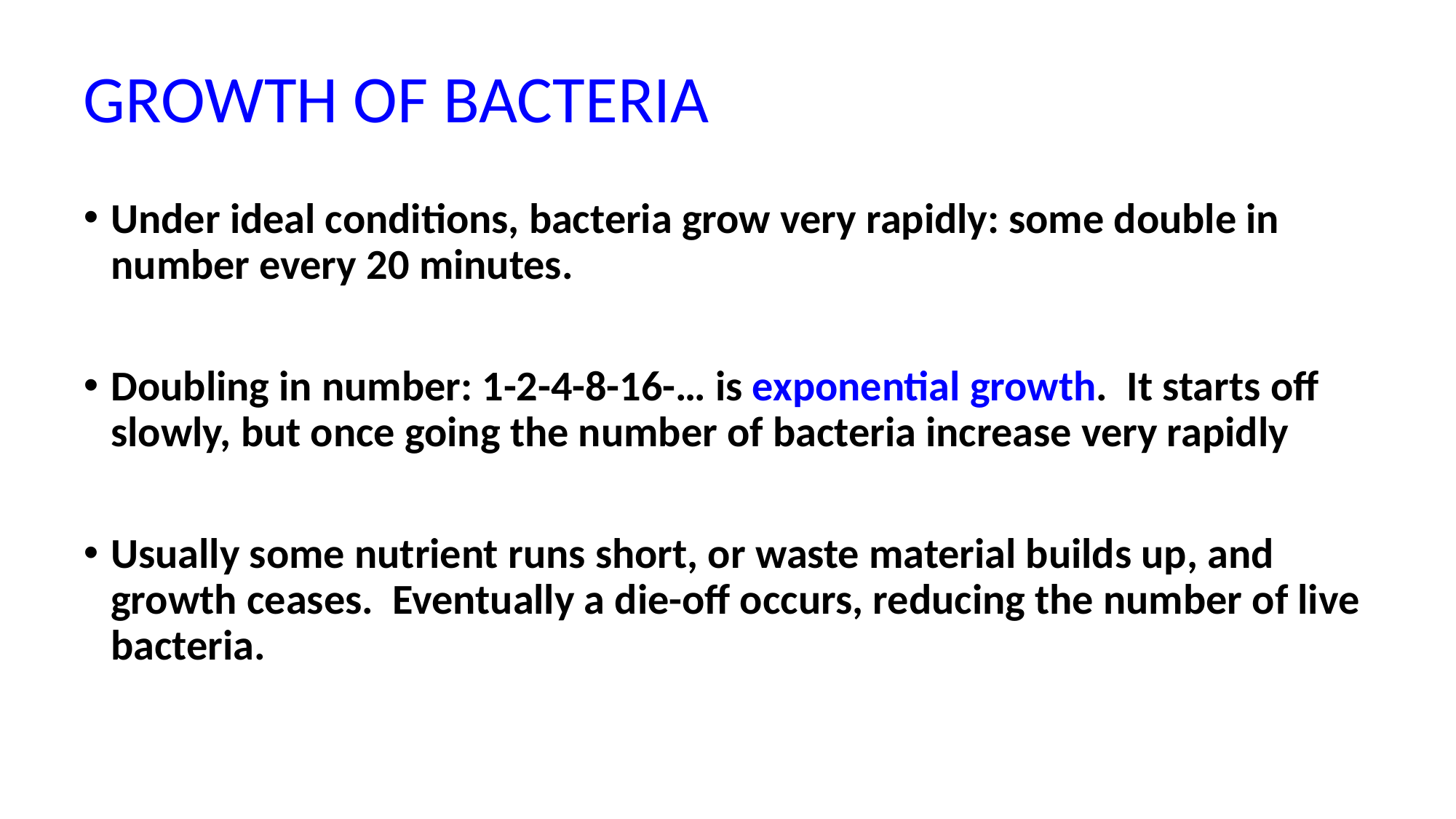

# GROWTH OF BACTERIA
Under ideal conditions, bacteria grow very rapidly: some double in number every 20 minutes.

Doubling in number: 1-2-4-8-16-… is exponential growth.  It starts off slowly, but once going the number of bacteria increase very rapidly

Usually some nutrient runs short, or waste material builds up, and growth ceases.  Eventually a die-off occurs, reducing the number of live bacteria.